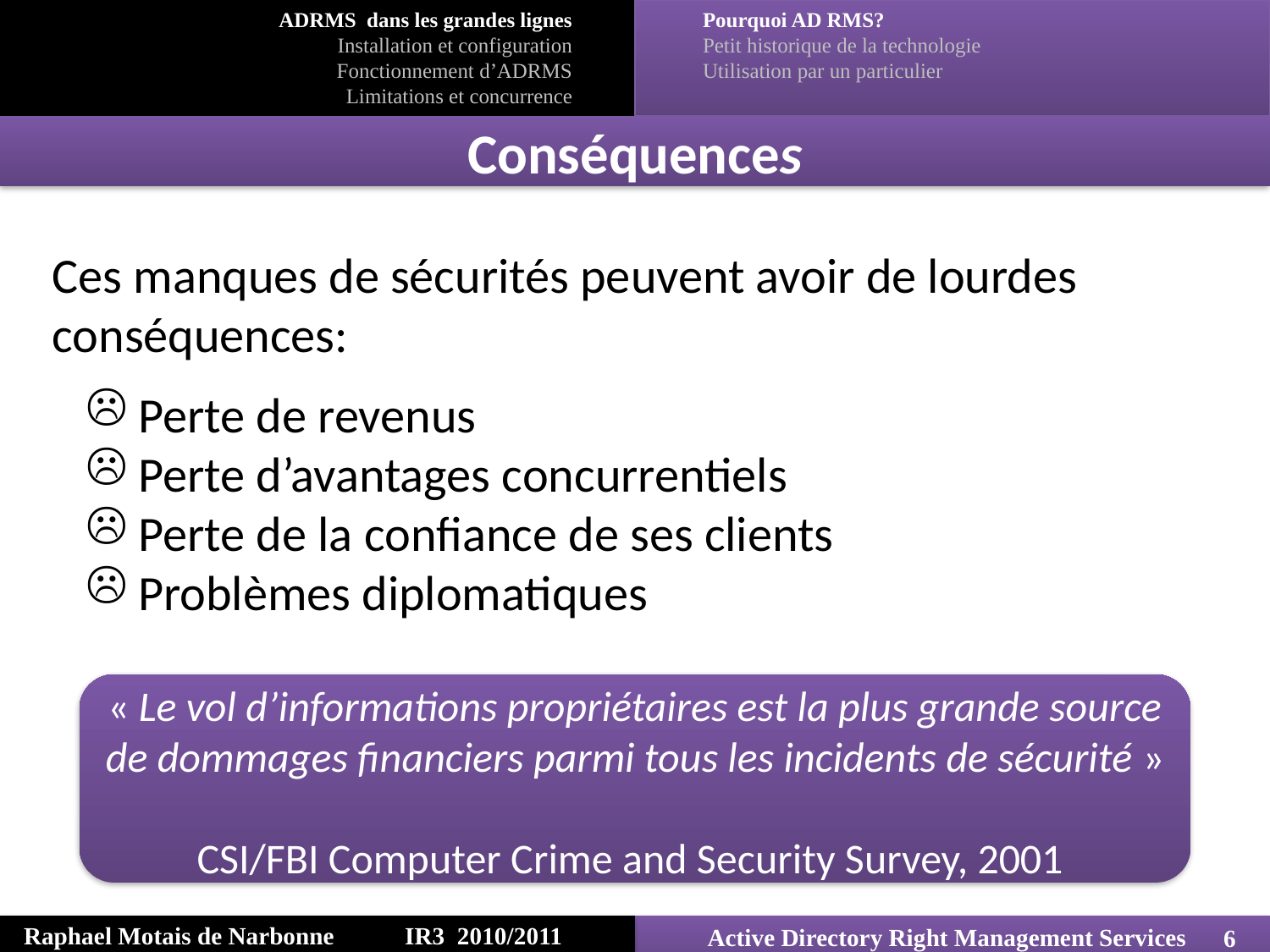

Pourquoi AD RMS?
 Petit historique de la technologie
 Utilisation par un particulier
ADRMS  dans les grandes lignes
Installation et configuration
Fonctionnement d’ADRMS
Limitations et concurrence

Conséquences
Ces manques de sécurités peuvent avoir de lourdes conséquences:

 Perte de revenus
 Perte d’avantages concurrentiels
 Perte de la confiance de ses clients
 Problèmes diplomatiques

« Le vol d’informations propriétaires est la plus grande source de dommages financiers parmi tous les incidents de sécurité »

CSI/FBI Computer Crime and Security Survey, 2001

Raphael Motais de Narbonne 	IR3  2010/2011

Active Directory Right Management Services

6